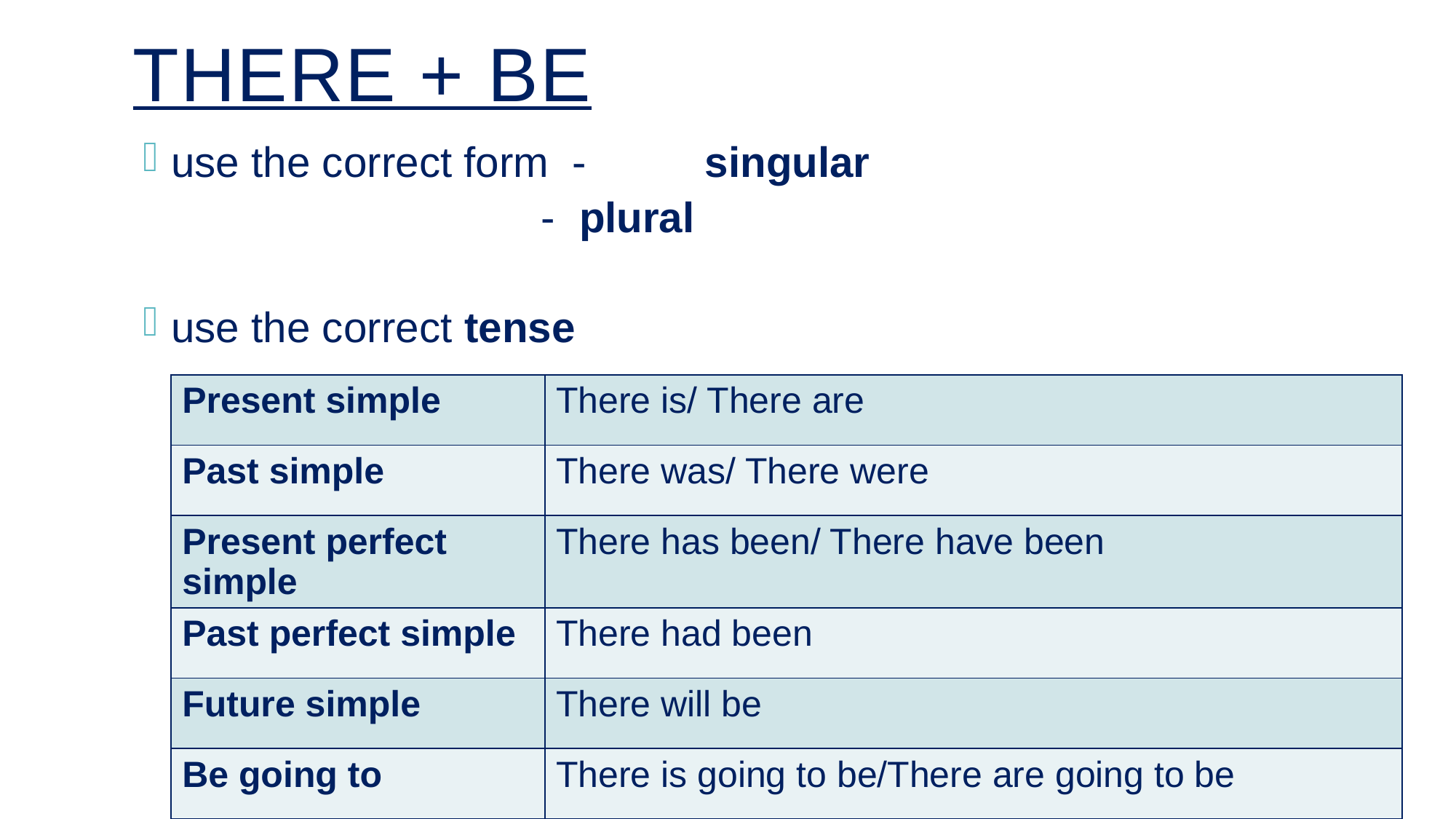

# There + be
 use the correct form  - 	singular
			      -  plural

 use the correct tense

| Present simple | There is/ There are |
| --- | --- |
| Past simple | There was/ There were |
| Present perfect simple | There has been/ There have been |
| Past perfect simple | There had been |
| Future simple | There will be |
| Be going to | There is going to be/There are going to be |